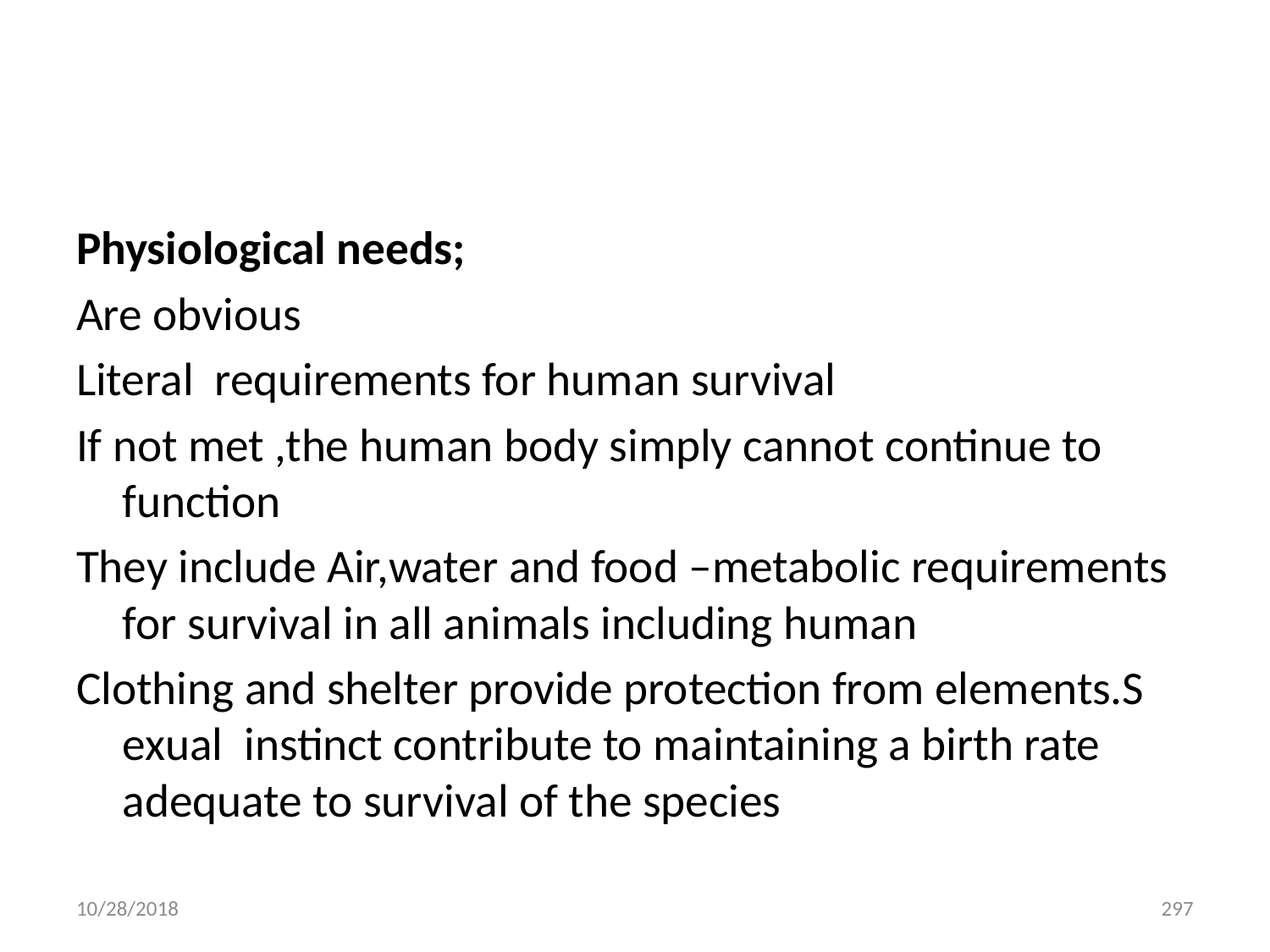

#
Physiological needs;
Are obvious
Literal  requirements for human survival
If not met ,the human body simply cannot continue to function
They include Air,water and food –metabolic requirements for survival in all animals including human
Clothing and shelter provide protection from elements.S exual  instinct contribute to maintaining a birth rate adequate to survival of the species
10/28/2018
297